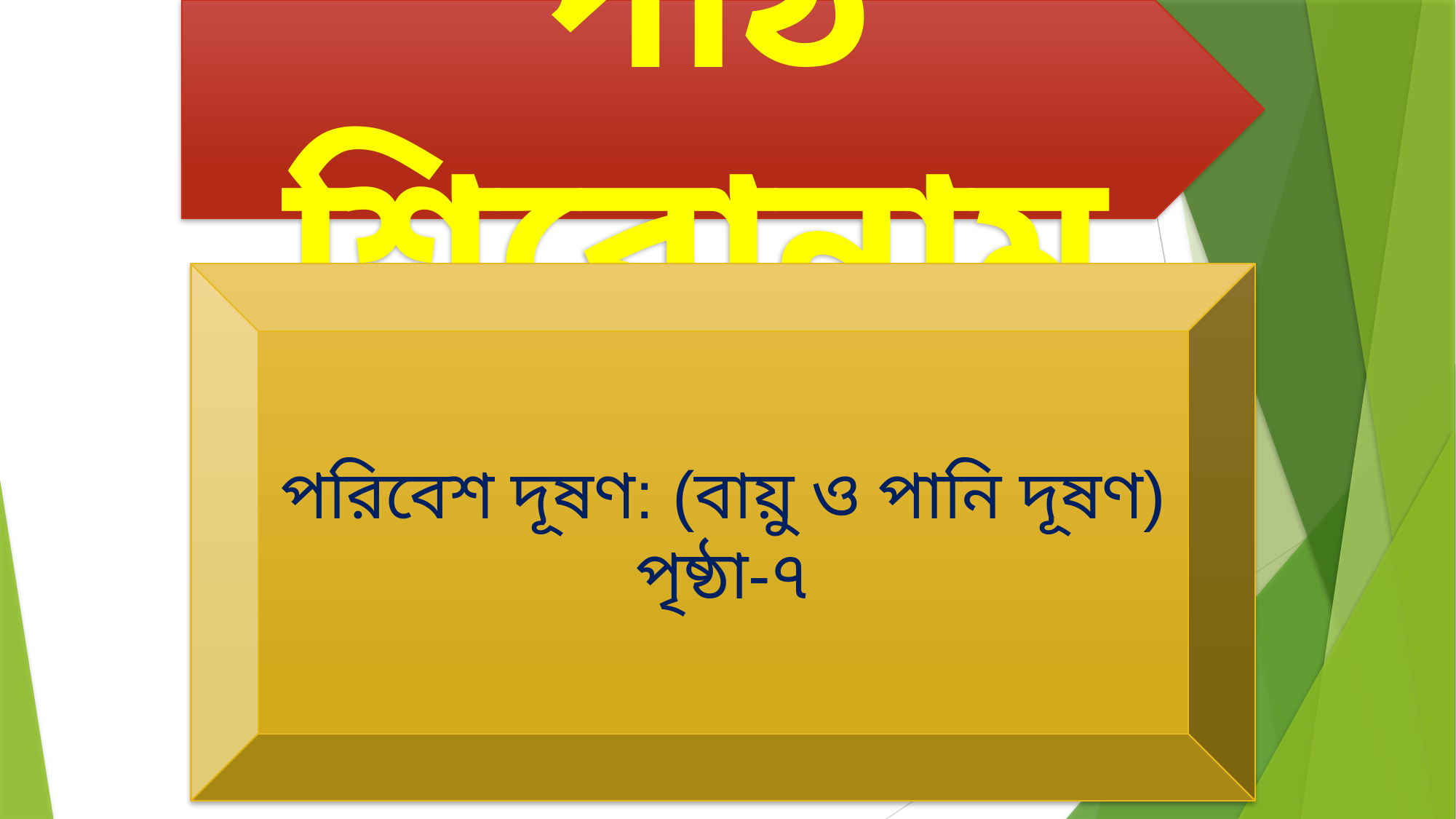

পাঠ শিরোনাম
পরিবেশ দূষণ: (বায়ু ও পানি দূষণ)
পৃষ্ঠা-৭